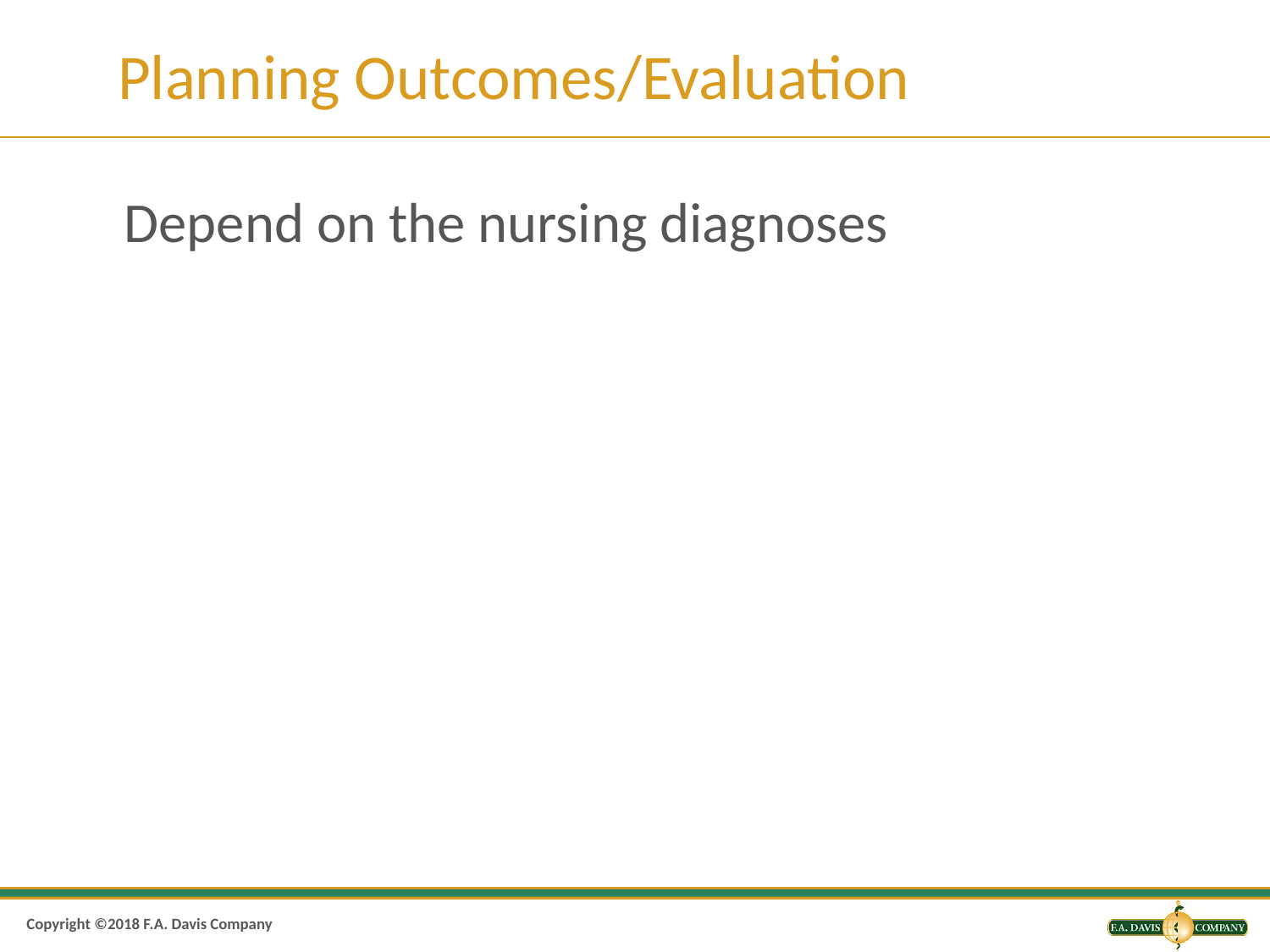

# Planning Outcomes/Evaluation
Depend on the nursing diagnoses